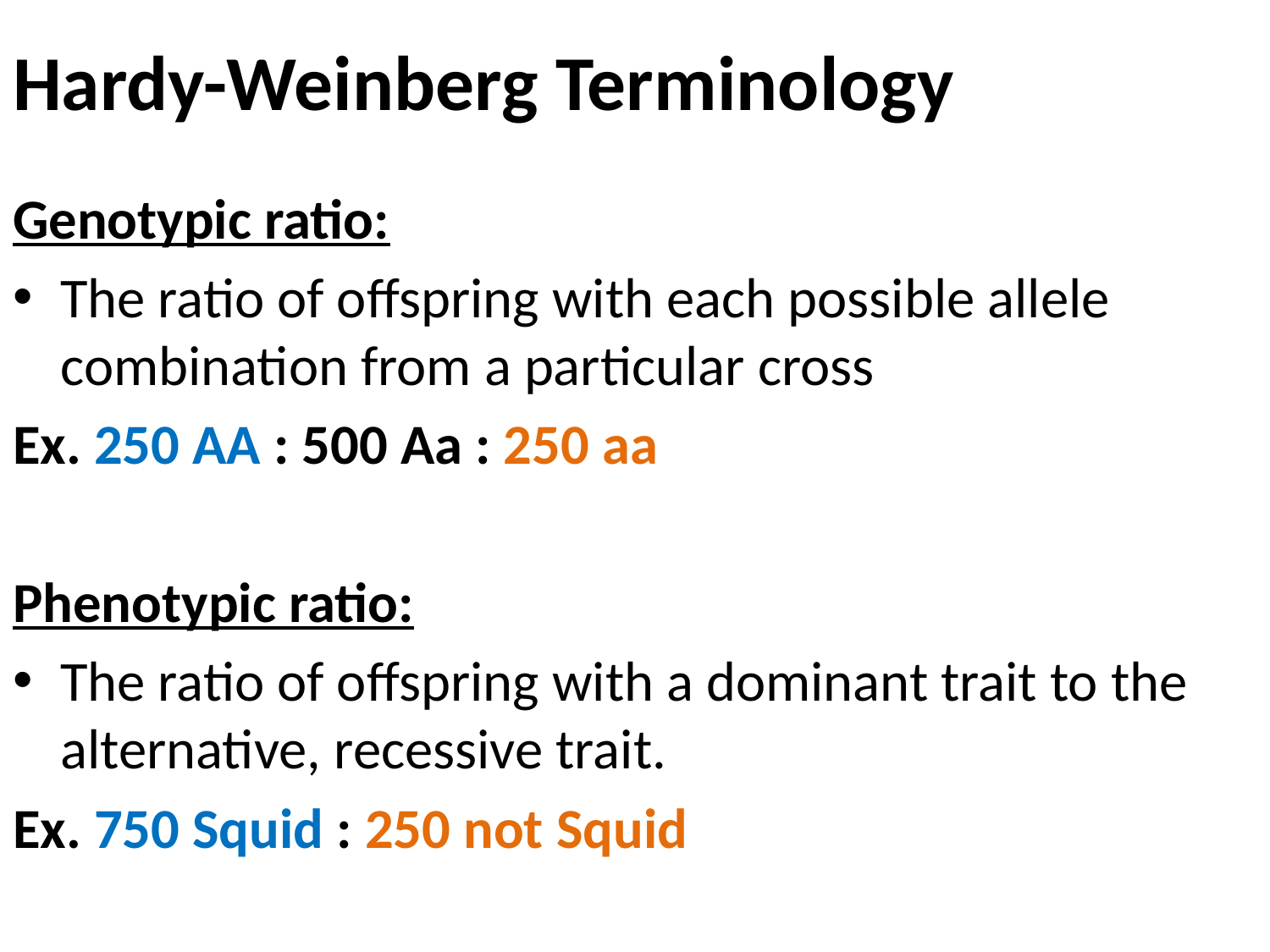

# Hardy-Weinberg Terminology
Genotypic ratio:
The ratio of offspring with each possible allele combination from a particular cross
Ex. 250 AA : 500 Aa : 250 aa

Phenotypic ratio:
The ratio of offspring with a dominant trait to the alternative, recessive trait.
Ex. 750 Squid : 250 not Squid